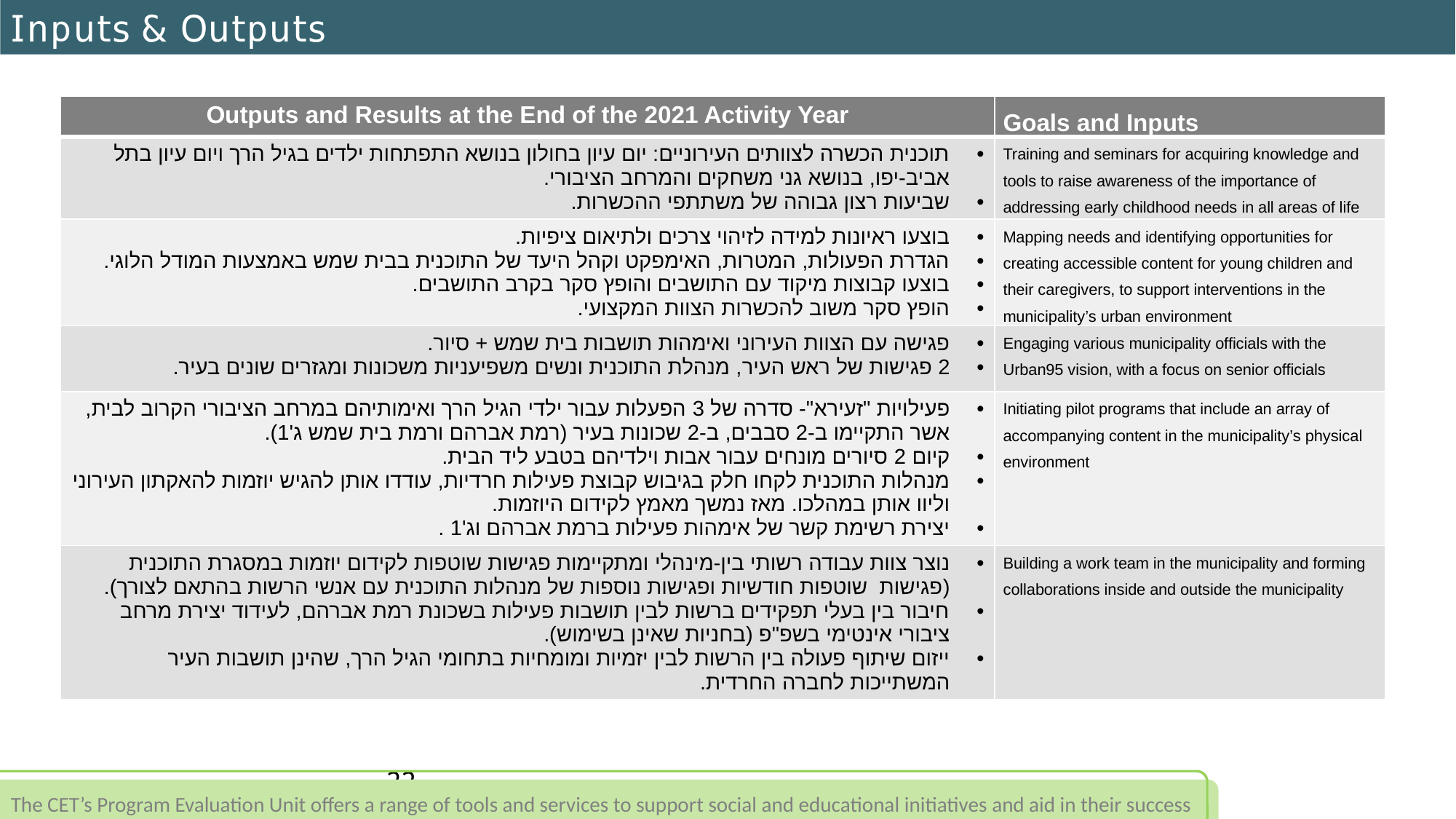

Inputs & Outputs
| Outputs and Results at the End of the 2021 Activity Year | Goals and Inputs |
| --- | --- |
| תוכנית הכשרה לצוותים העירוניים: יום עיון בחולון בנושא התפתחות ילדים בגיל הרך ויום עיון בתל אביב-יפו, בנושא גני משחקים והמרחב הציבורי. שביעות רצון גבוהה של משתתפי ההכשרות. | Training and seminars for acquiring knowledge and tools to raise awareness of the importance of addressing early childhood needs in all areas of life |
| בוצעו ראיונות למידה לזיהוי צרכים ולתיאום ציפיות. הגדרת הפעולות, המטרות, האימפקט וקהל היעד של התוכנית בבית שמש באמצעות המודל הלוגי. בוצעו קבוצות מיקוד עם התושבים והופץ סקר בקרב התושבים. הופץ סקר משוב להכשרות הצוות המקצועי. | Mapping needs and identifying opportunities for creating accessible content for young children and their caregivers, to support interventions in the municipality’s urban environment |
| פגישה עם הצוות העירוני ואימהות תושבות בית שמש + סיור. 2 פגישות של ראש העיר, מנהלת התוכנית ונשים משפיעניות משכונות ומגזרים שונים בעיר. | Engaging various municipality officials with the Urban95 vision, with a focus on senior officials |
| פעילויות "זעירא"- סדרה של 3 הפעלות עבור ילדי הגיל הרך ואימותיהם במרחב הציבורי הקרוב לבית, אשר התקיימו ב-2 סבבים, ב-2 שכונות בעיר (רמת אברהם ורמת בית שמש ג'1). קיום 2 סיורים מונחים עבור אבות וילדיהם בטבע ליד הבית. מנהלות התוכנית לקחו חלק בגיבוש קבוצת פעילות חרדיות, עודדו אותן להגיש יוזמות להאקתון העירוני וליוו אותן במהלכו. מאז נמשך מאמץ לקידום היוזמות. יצירת רשימת קשר של אימהות פעילות ברמת אברהם וג'1 . | Initiating pilot programs that include an array of accompanying content in the municipality’s physical environment |
| נוצר צוות עבודה רשותי בין-מינהלי ומתקיימות פגישות שוטפות לקידום יוזמות במסגרת התוכנית (פגישות שוטפות חודשיות ופגישות נוספות של מנהלות התוכנית עם אנשי הרשות בהתאם לצורך). חיבור בין בעלי תפקידים ברשות לבין תושבות פעילות בשכונת רמת אברהם, לעידוד יצירת מרחב ציבורי אינטימי בשפ"פ (בחניות שאינן בשימוש). ייזום שיתוף פעולה בין הרשות לבין יזמיות ומומחיות בתחומי הגיל הרך, שהינן תושבות העיר המשתייכות לחברה החרדית. | Building a work team in the municipality and forming collaborations inside and outside the municipality |